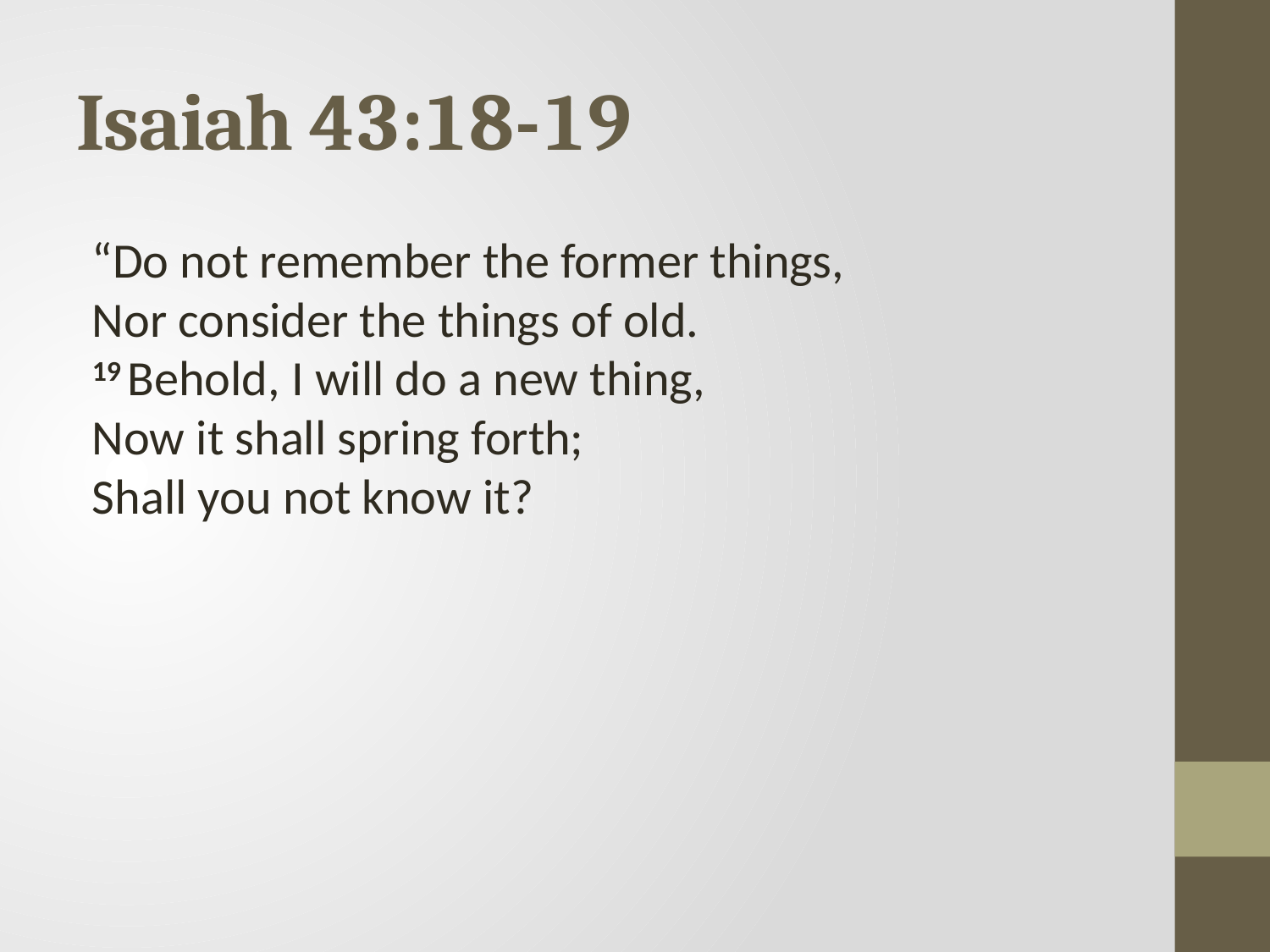

# Isaiah 43:18-19
“Do not remember the former things,
Nor consider the things of old.
19 Behold, I will do a new thing,
Now it shall spring forth;
Shall you not know it?